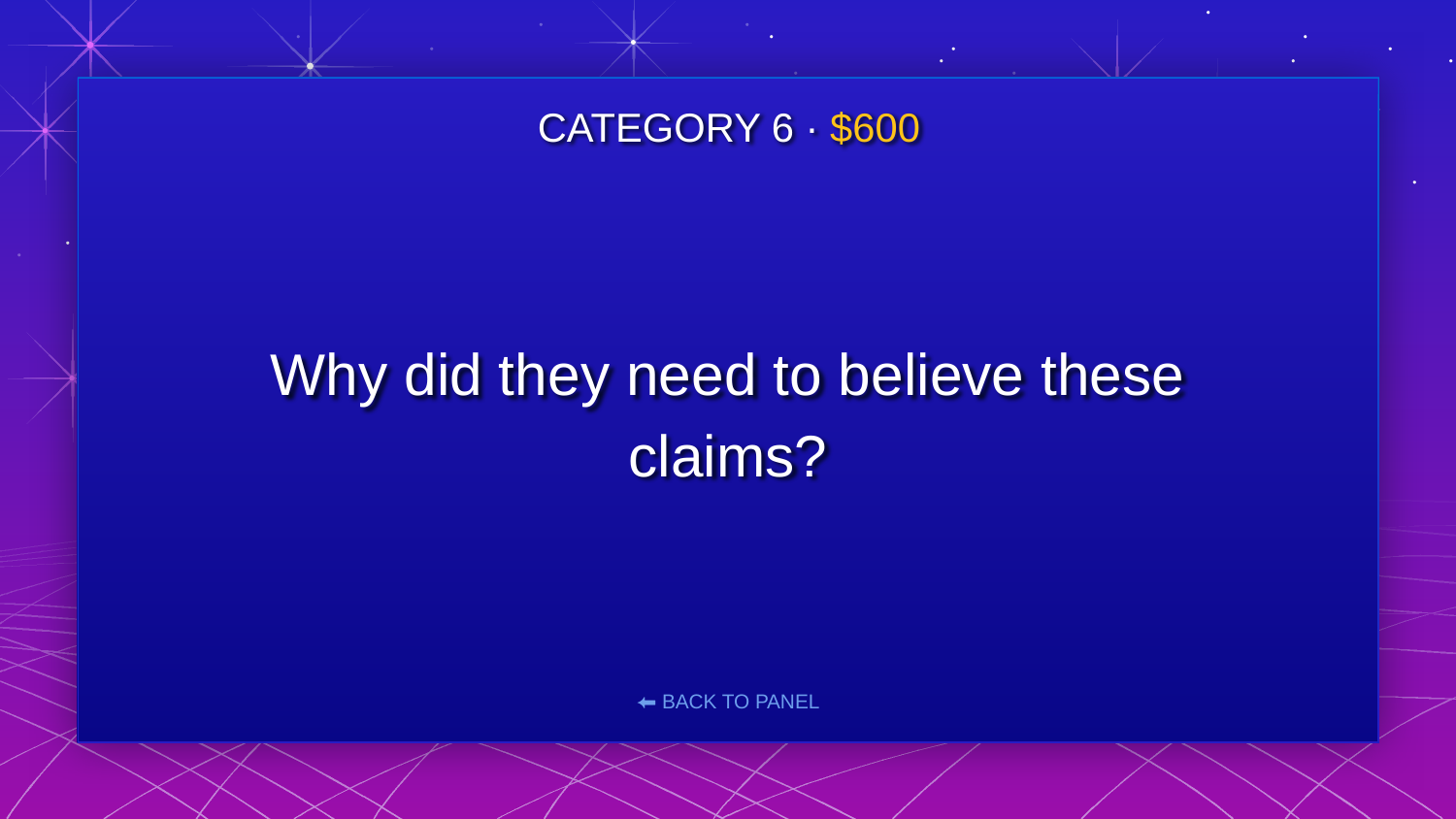

CATEGORY 6 · $600
# Why did they need to believe these claims?